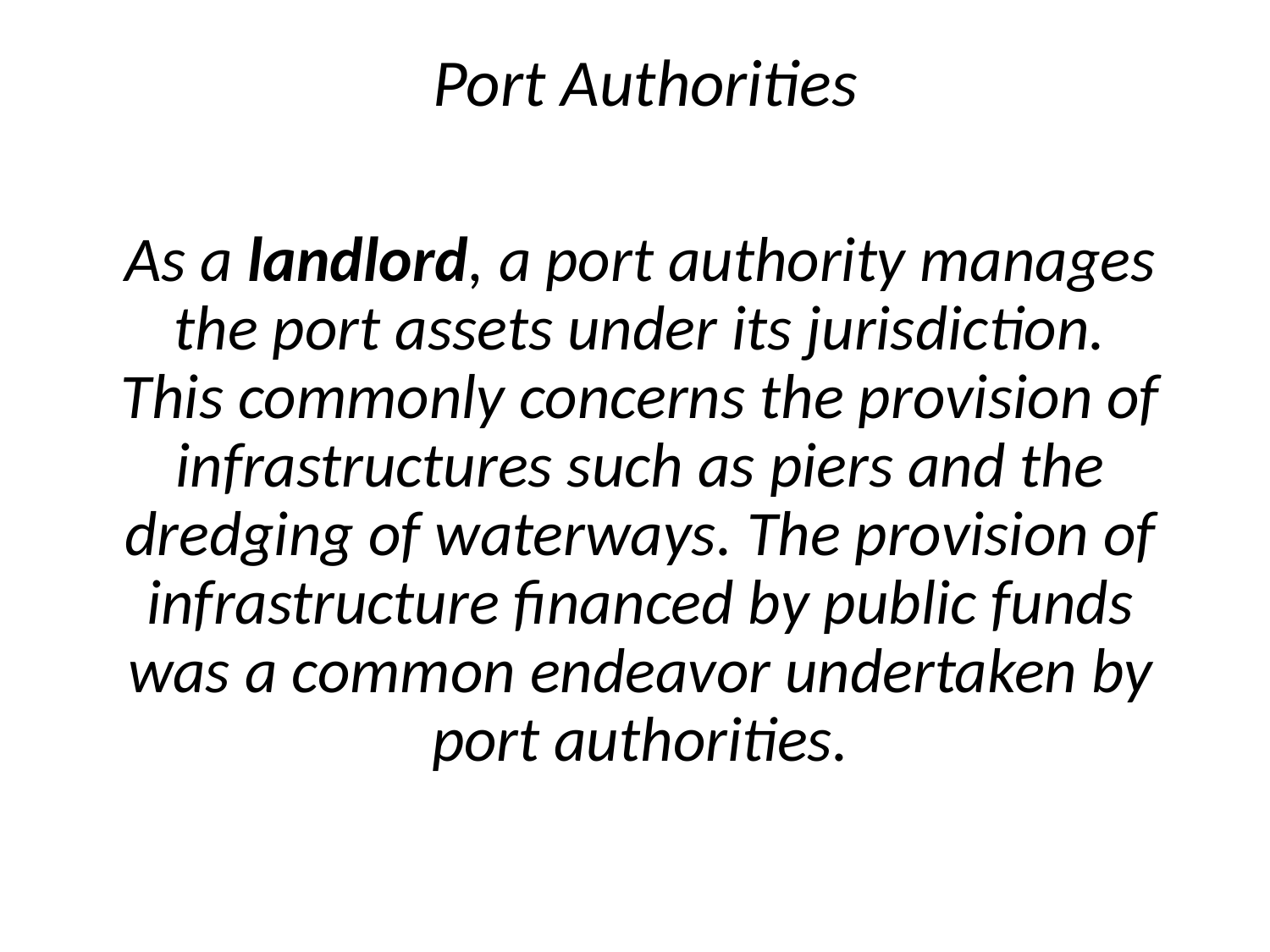

# Port Authorities

As a landlord, a port authority manages the port assets under its jurisdiction. This commonly concerns the provision of infrastructures such as piers and the dredging of waterways. The provision of infrastructure financed by public funds was a common endeavor undertaken by port authorities.